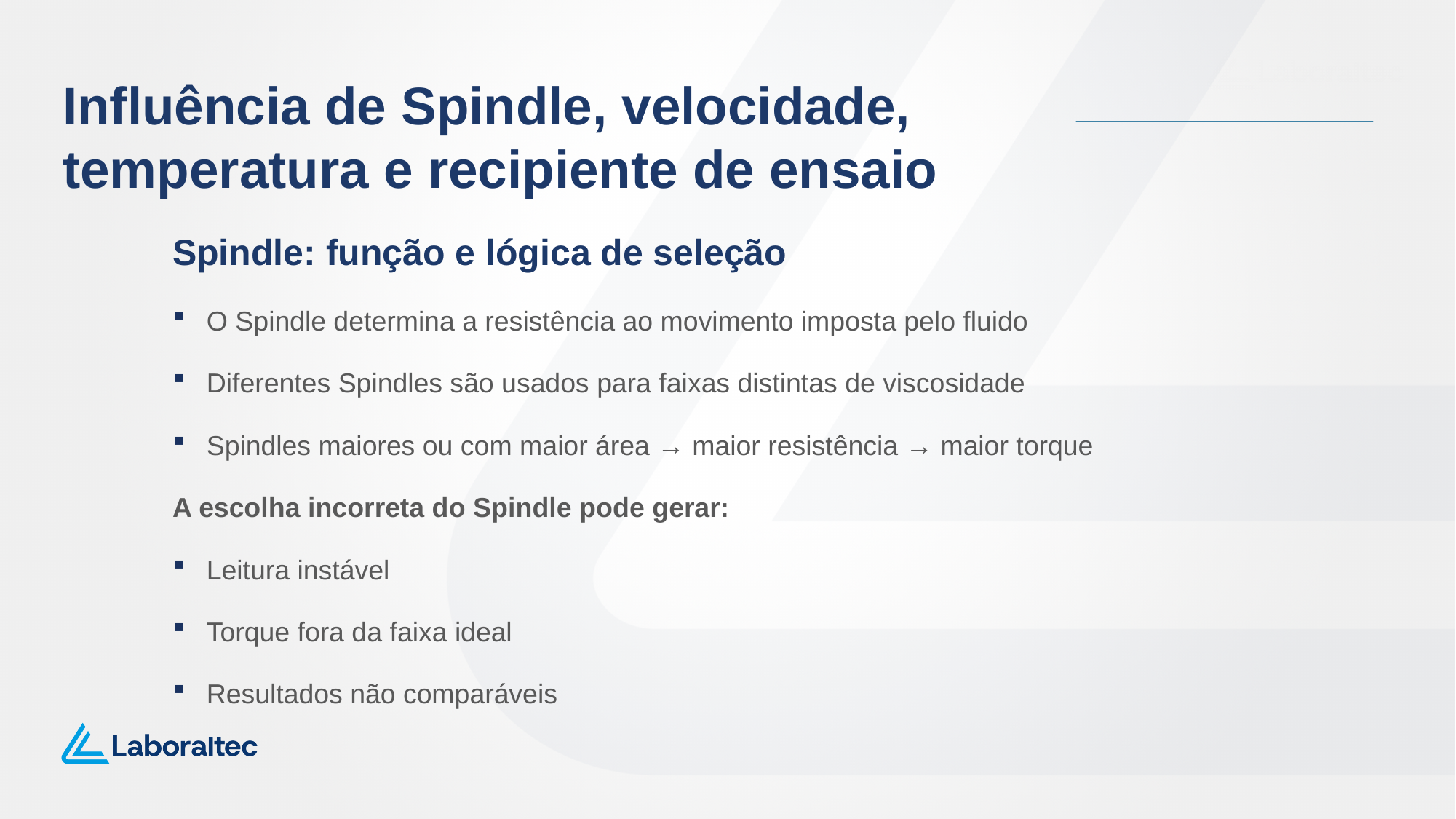

Influência de Spindle, velocidade, temperatura e recipiente de ensaio
Spindle: função e lógica de seleção
O Spindle determina a resistência ao movimento imposta pelo fluido
Diferentes Spindles são usados para faixas distintas de viscosidade
Spindles maiores ou com maior área → maior resistência → maior torque
A escolha incorreta do Spindle pode gerar:
Leitura instável
Torque fora da faixa ideal
Resultados não comparáveis